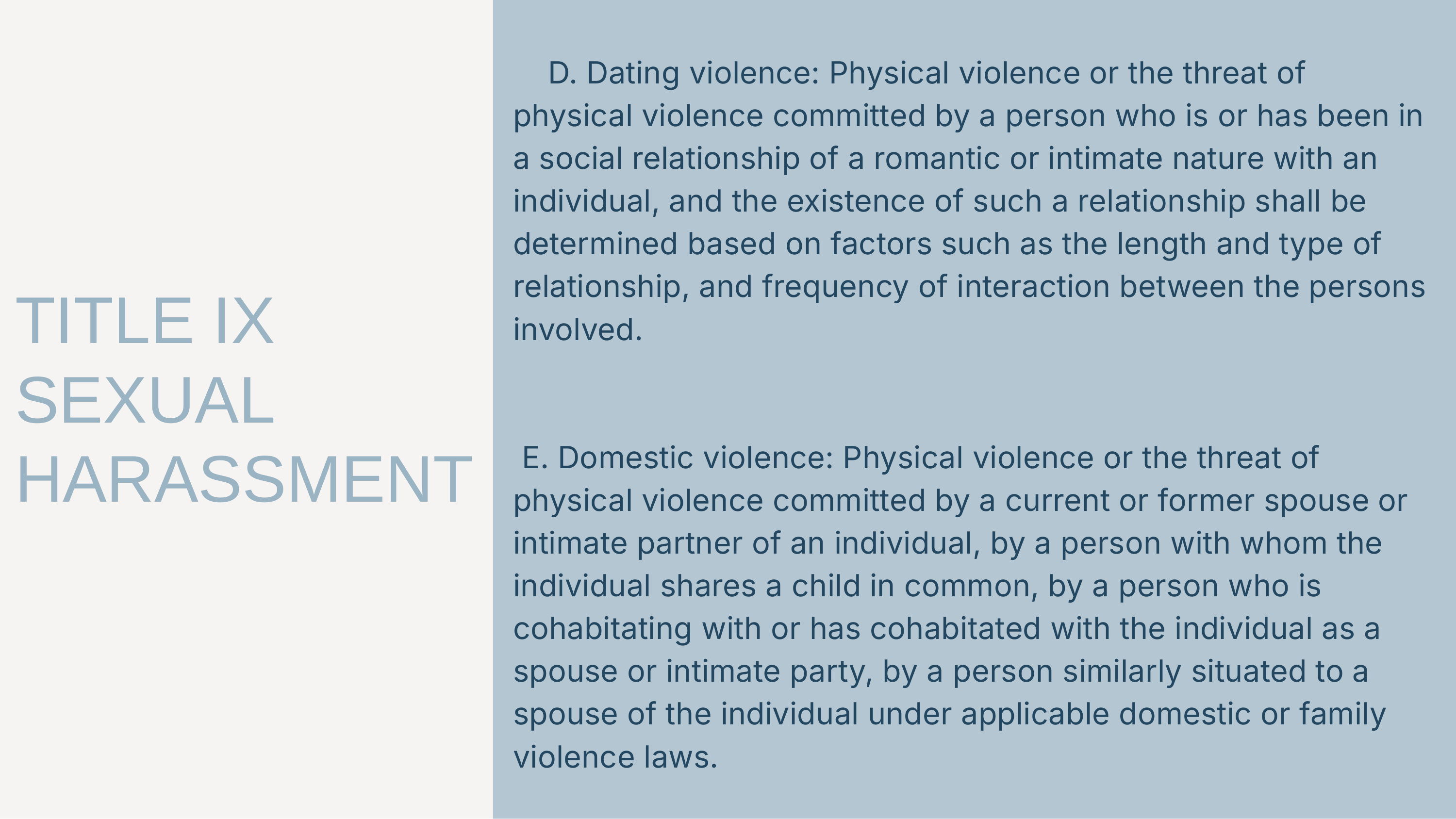

D. Dating violence: Physical violence or the threat of physical violence committed by a person who is or has been in a social relationship of a romantic or intimate nature with an individual, and the existence of such a relationship shall be determined based on factors such as the length and type of relationship, and frequency of interaction between the persons involved.

 E. Domestic violence: Physical violence or the threat of physical violence committed by a current or former spouse or intimate partner of an individual, by a person with whom the individual shares a child in common, by a person who is cohabitating with or has cohabitated with the individual as a spouse or intimate party, by a person similarly situated to a spouse of the individual under applicable domestic or family violence laws.
TITLE IX SEXUAL HARASSMENT